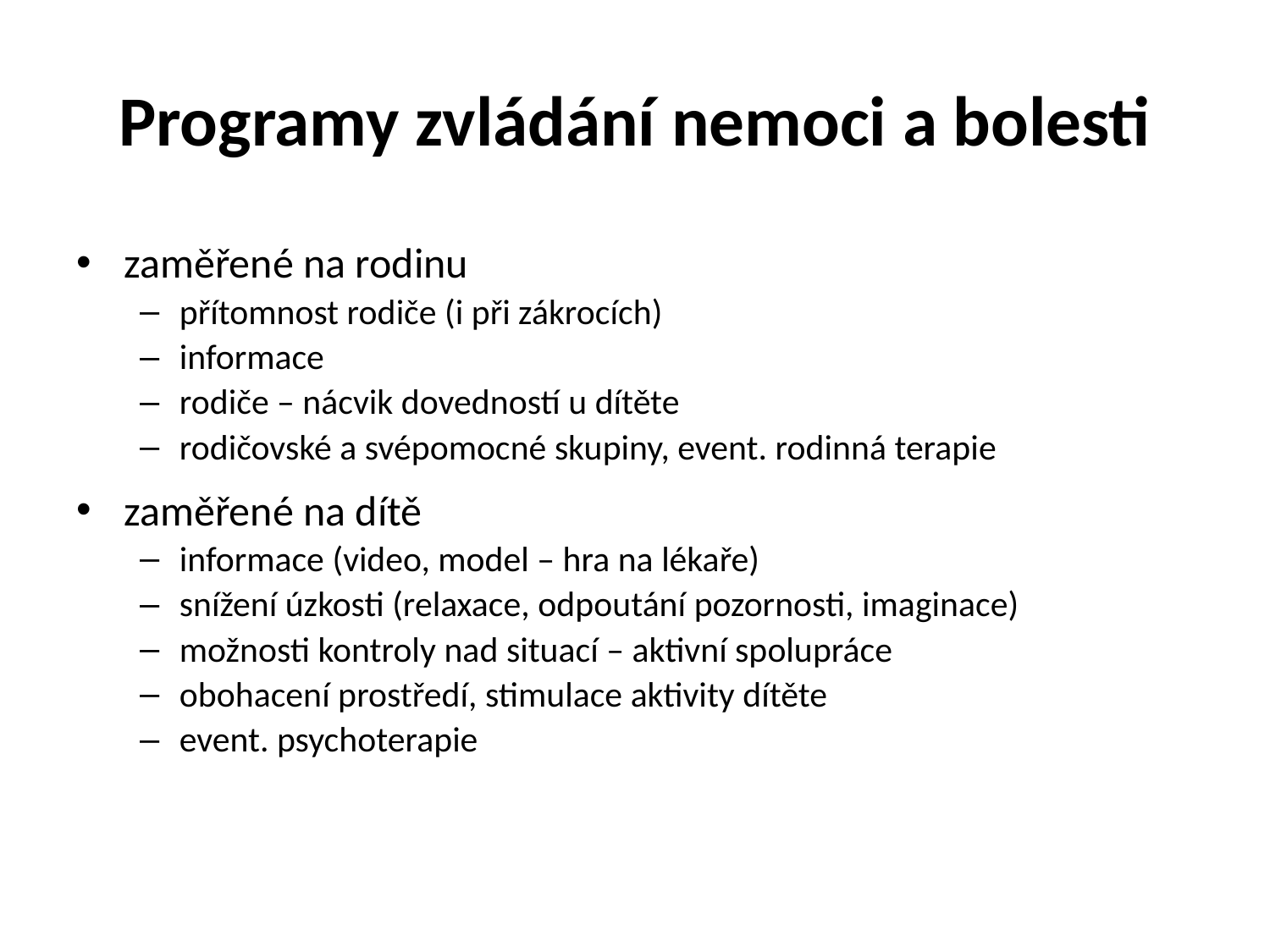

# Programy zvládání nemoci a bolesti
zaměřené na rodinu
přítomnost rodiče (i při zákrocích)
informace
rodiče – nácvik dovedností u dítěte
rodičovské a svépomocné skupiny, event. rodinná terapie
zaměřené na dítě
informace (video, model – hra na lékaře)
snížení úzkosti (relaxace, odpoutání pozornosti, imaginace)
možnosti kontroly nad situací – aktivní spolupráce
obohacení prostředí, stimulace aktivity dítěte
event. psychoterapie